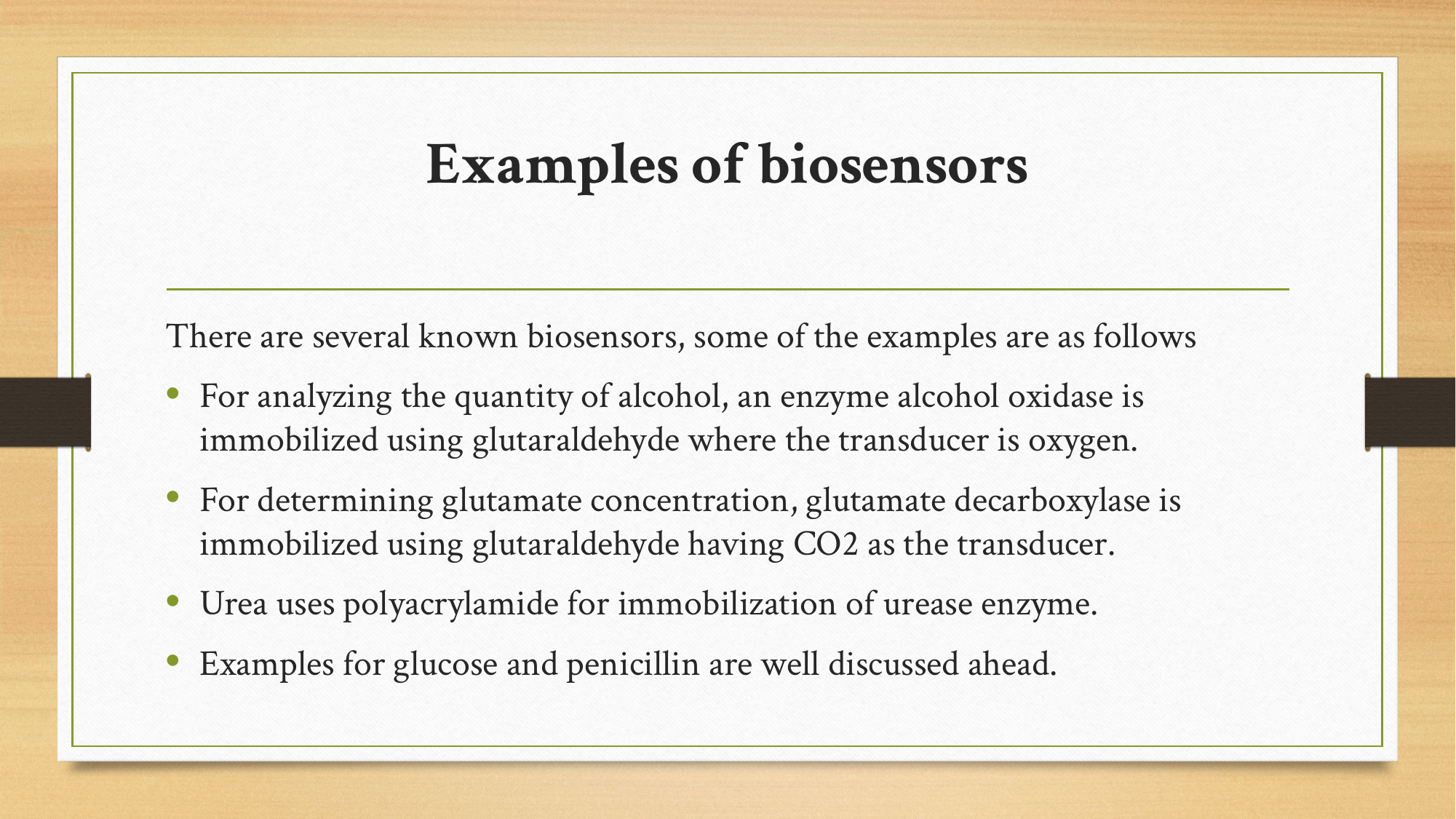

# Examples of biosensors
There are several known biosensors, some of the examples are as follows
For analyzing the quantity of alcohol, an enzyme alcohol oxidase is immobilized using glutaraldehyde where the transducer is oxygen.
For determining glutamate concentration, glutamate decarboxylase is immobilized using glutaraldehyde having CO2 as the transducer.
Urea uses polyacrylamide for immobilization of urease enzyme.
Examples for glucose and penicillin are well discussed ahead.